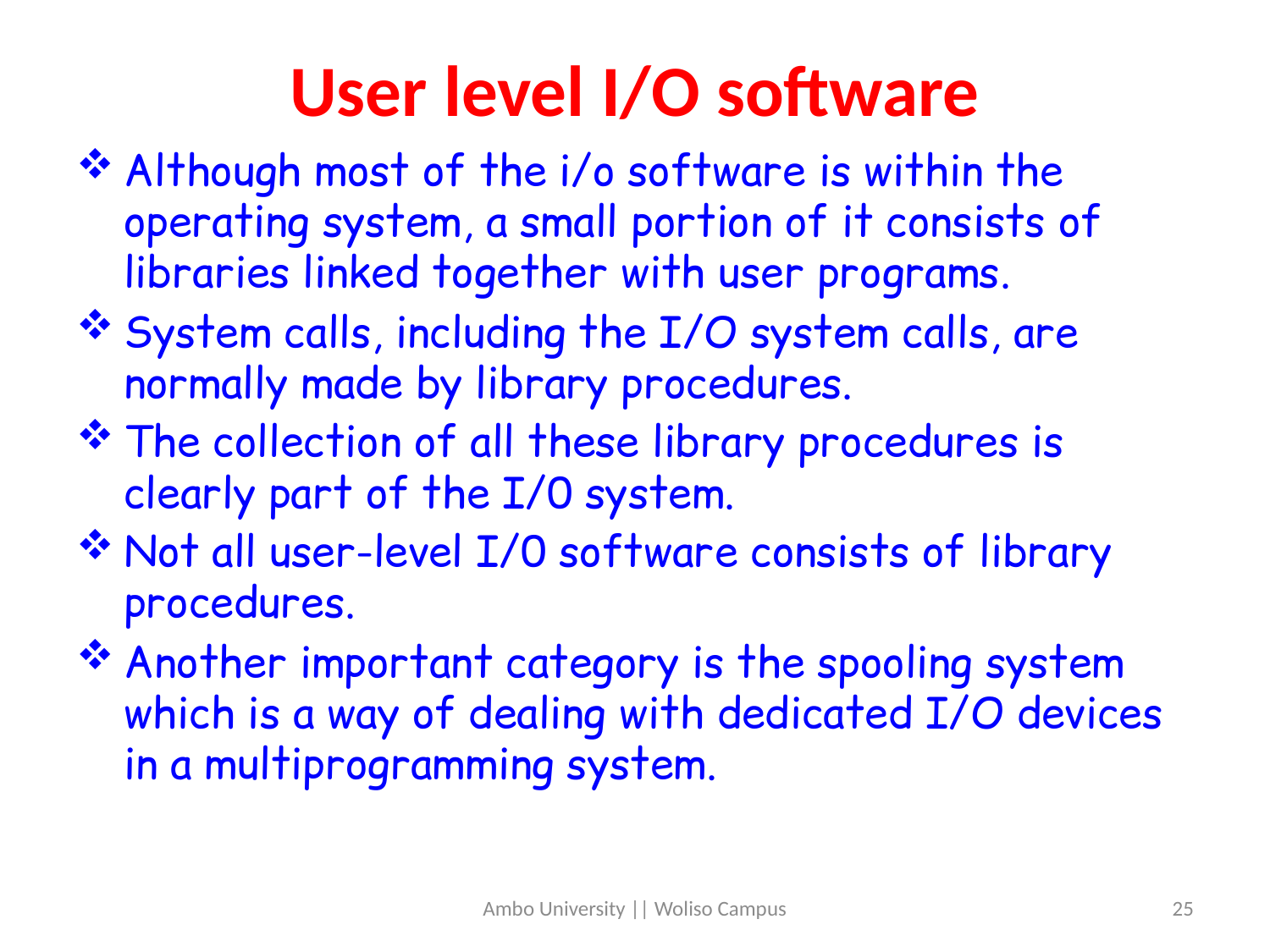

# User level I/O software
Although most of the i/o software is within the operating system, a small portion of it consists of libraries linked together with user programs.
System calls, including the I/O system calls, are normally made by library procedures.
The collection of all these library procedures is clearly part of the I/0 system.
Not all user-level I/0 software consists of library procedures.
Another important category is the spooling system which is a way of dealing with dedicated I/O devices in a multiprogramming system.
Ambo University || Woliso Campus
25